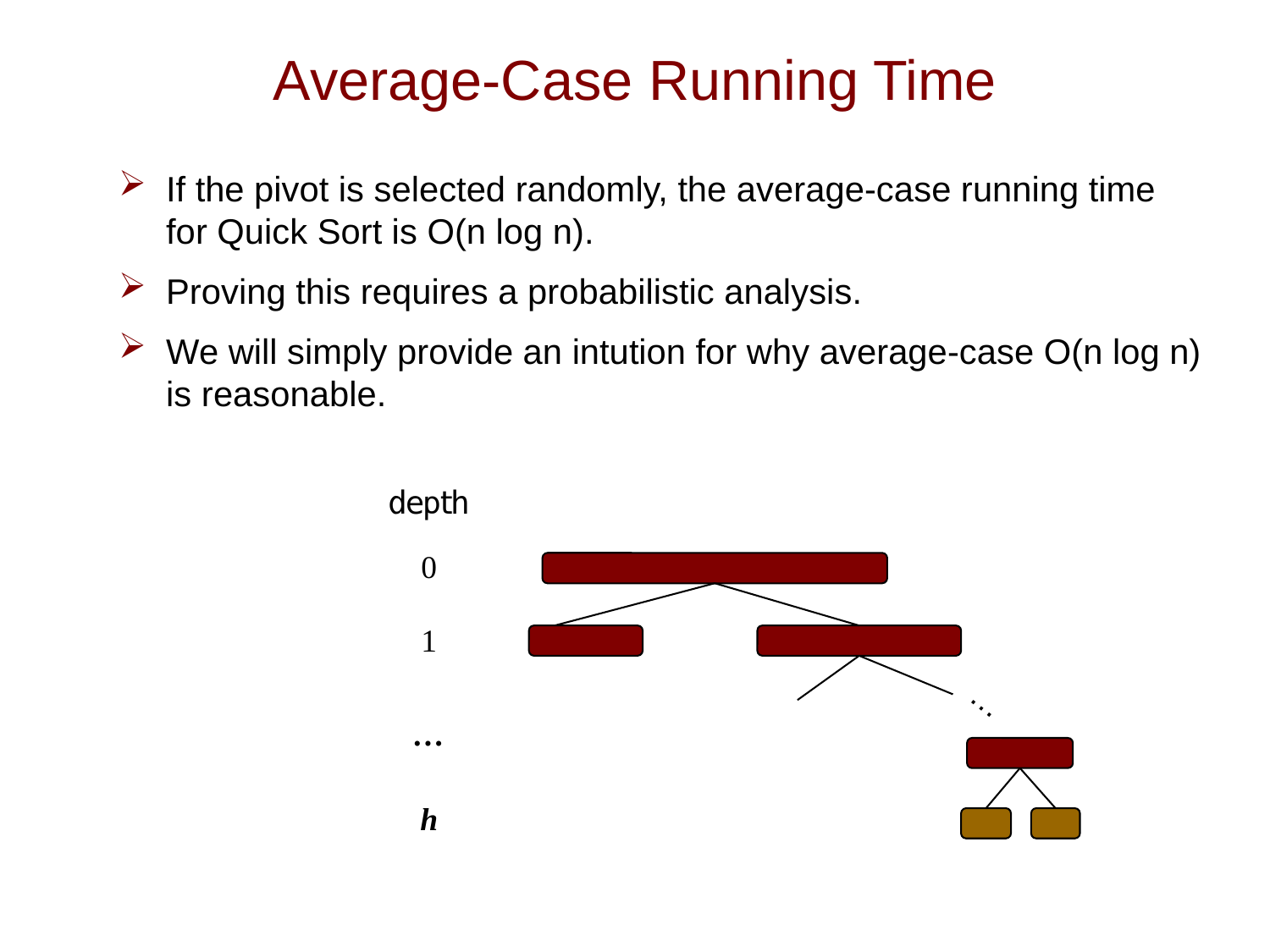

# Average-Case Running Time
If the pivot is selected randomly, the average-case running time for Quick Sort is O(n log n).
Proving this requires a probabilistic analysis.
We will simply provide an intution for why average-case O(n log n) is reasonable.
| depth |
| --- |
| 0 |
| 1 |
| … |
| h |

…